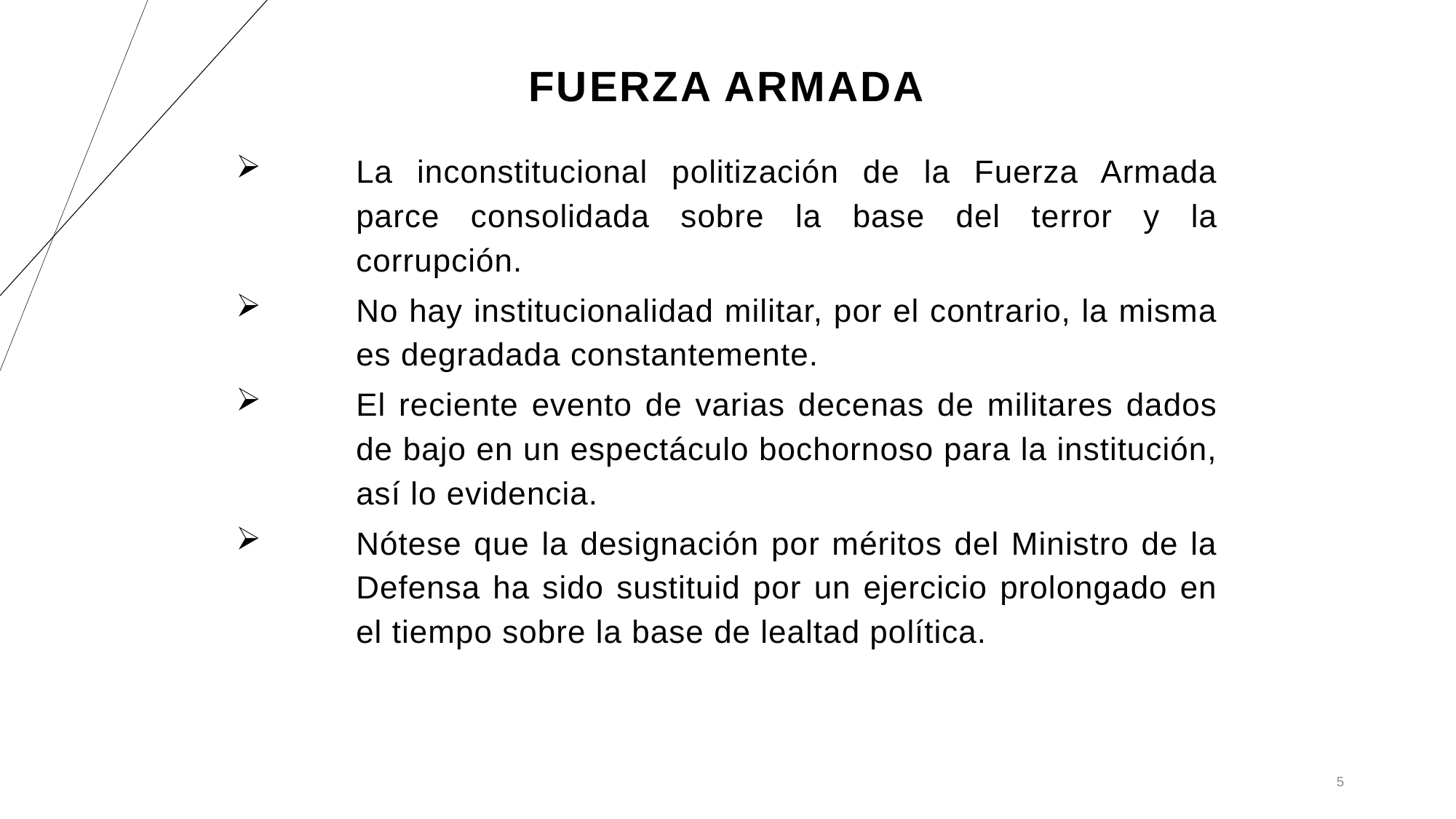

# Fuerza Armada
La inconstitucional politización de la Fuerza Armada parce consolidada sobre la base del terror y la corrupción.
No hay institucionalidad militar, por el contrario, la misma es degradada constantemente.
El reciente evento de varias decenas de militares dados de bajo en un espectáculo bochornoso para la institución, así lo evidencia.
Nótese que la designación por méritos del Ministro de la Defensa ha sido sustituid por un ejercicio prolongado en el tiempo sobre la base de lealtad política.

5